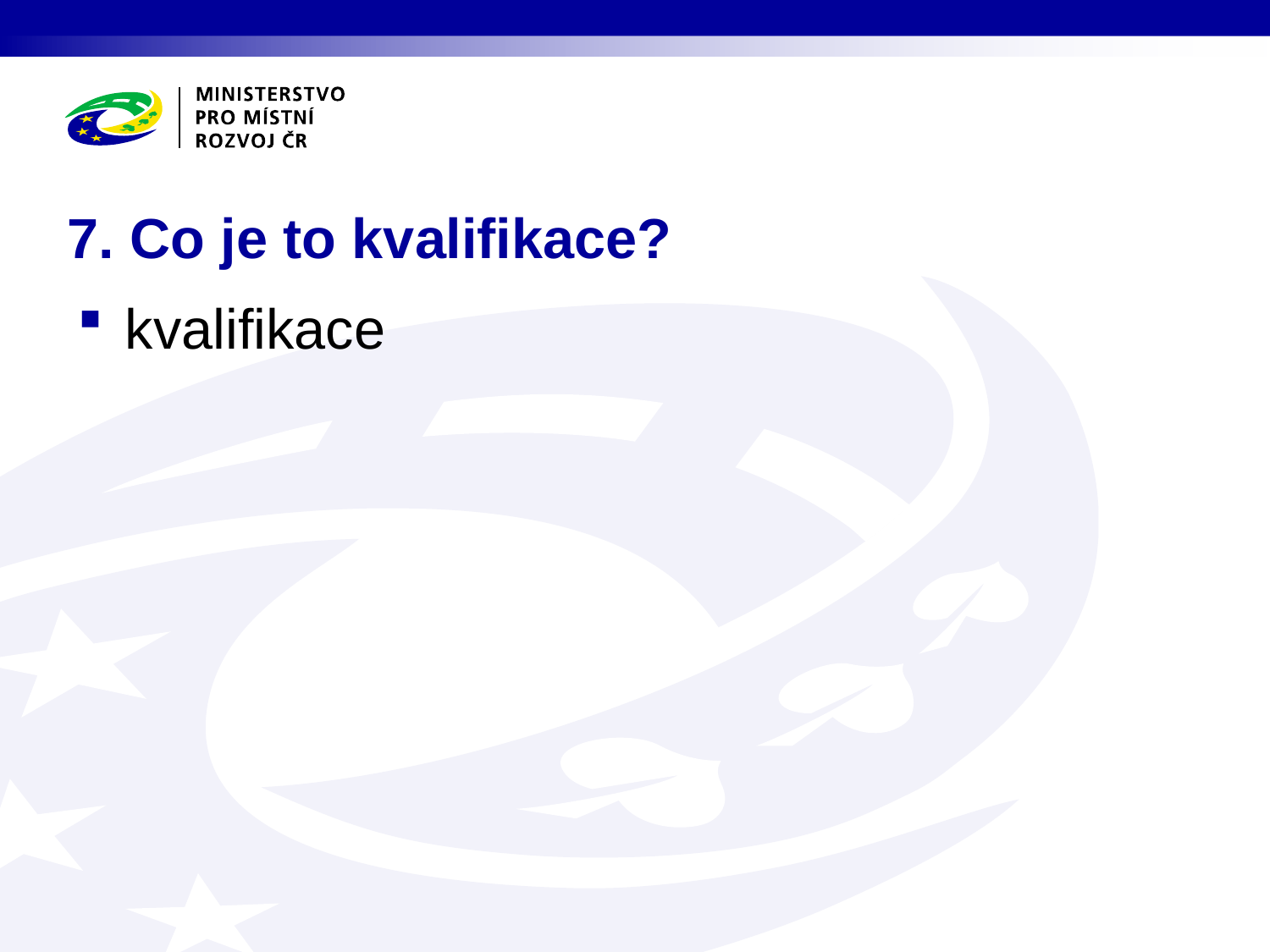

# 7. Co je to kvalifikace?
kvalifikace